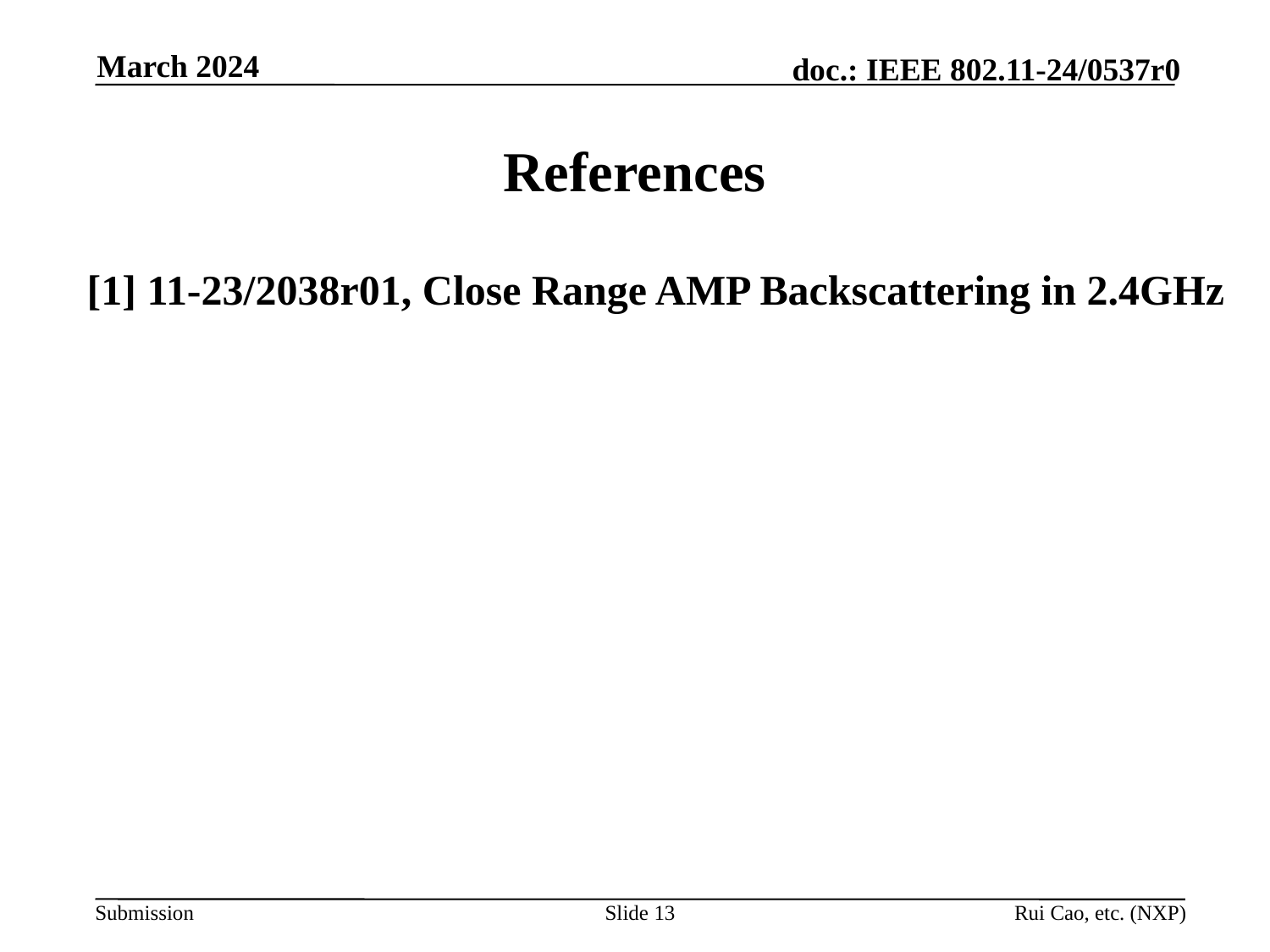

March 2024
# References
[1] 11-23/2038r01, Close Range AMP Backscattering in 2.4GHz
Slide 13
Rui Cao, etc. (NXP)